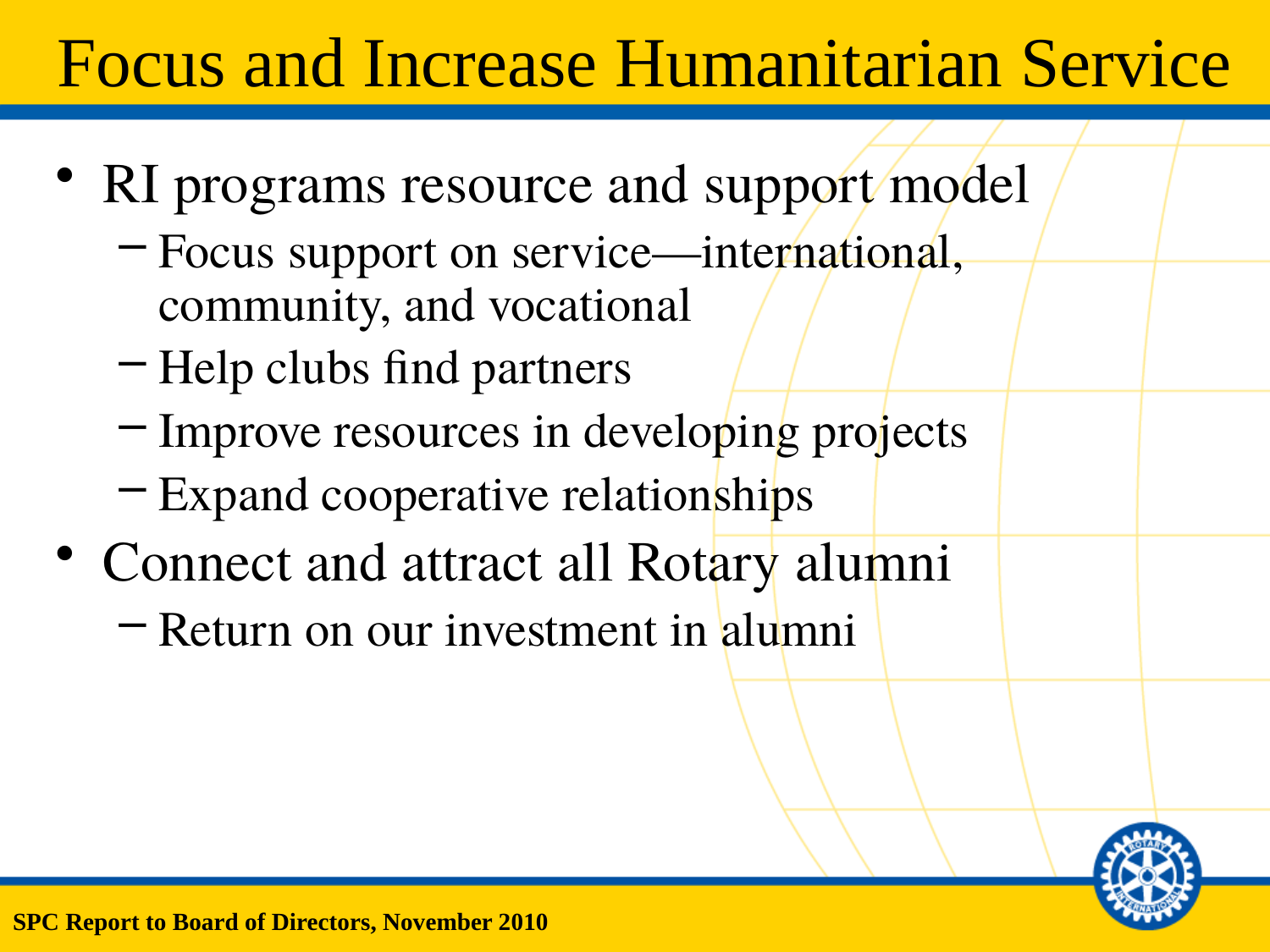

# Focus and Increase Humanitarian Service
RI programs resource and support model
Focus support on service—international, community, and vocational
Help clubs find partners
Improve resources in developing projects
Expand cooperative relationships
Connect and attract all Rotary alumni
Return on our investment in alumni

SPC Report to Board of Directors, November 2010